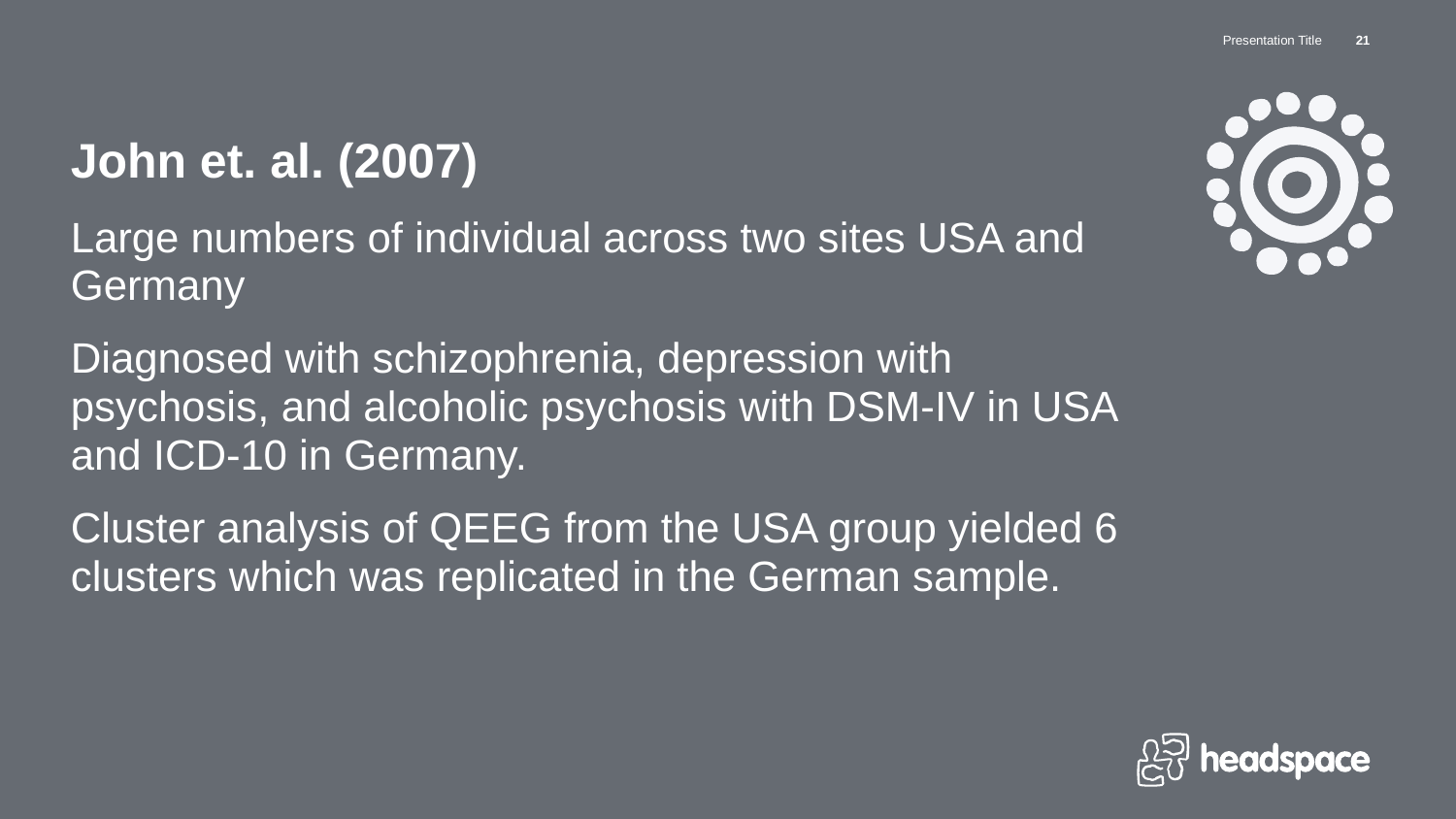

Presentation Title
21
John et. al. (2007)
Large numbers of individual across two sites USA and Germany
Diagnosed with schizophrenia, depression with psychosis, and alcoholic psychosis with DSM-IV in USA and ICD-10 in Germany.
Cluster analysis of QEEG from the USA group yielded 6 clusters which was replicated in the German sample.

E